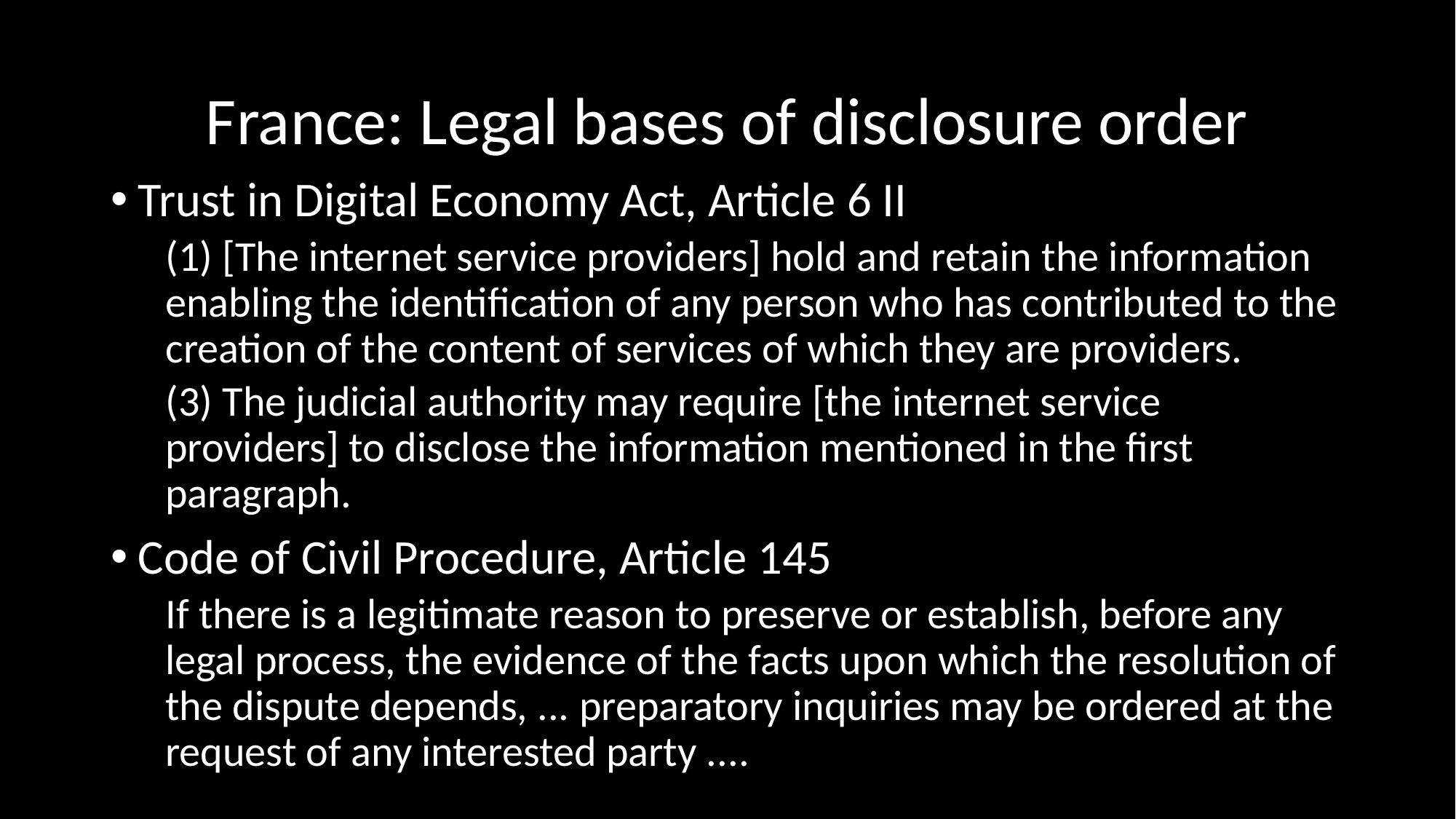

# France: Legal bases of disclosure order
Trust in Digital Economy Act, Article 6 II
(1) [The internet service providers] hold and retain the information enabling the identification of any person who has contributed to the creation of the content of services of which they are providers.
(3) The judicial authority may require [the internet service providers] to disclose the information mentioned in the first paragraph.
Code of Civil Procedure, Article 145
If there is a legitimate reason to preserve or establish, before any legal process, the evidence of the facts upon which the resolution of the dispute depends, ... preparatory inquiries may be ordered at the request of any interested party ....